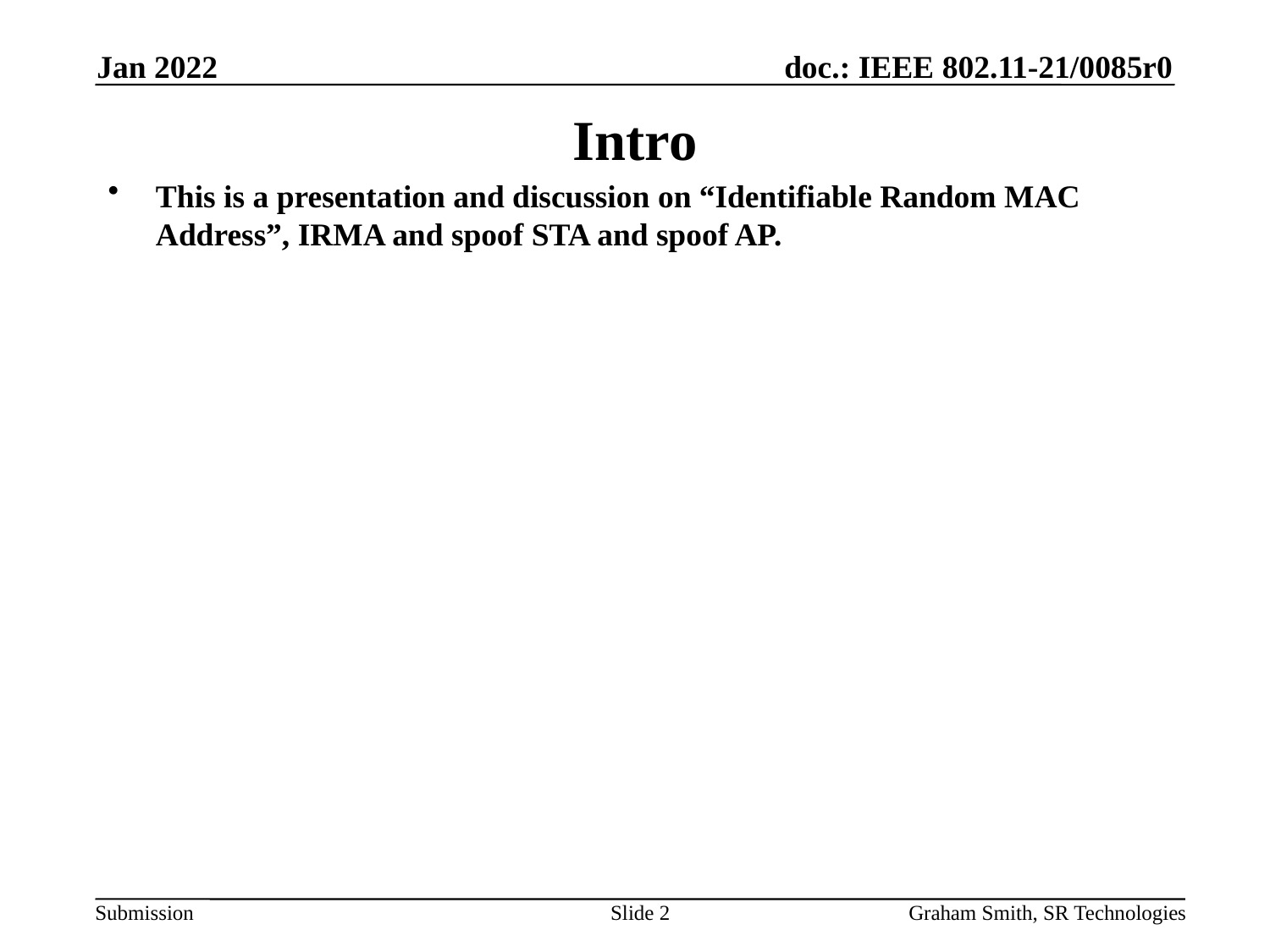

Jan 2022
# Intro
This is a presentation and discussion on “Identifiable Random MAC Address”, IRMA and spoof STA and spoof AP.

Slide 2
Graham Smith, SR Technologies